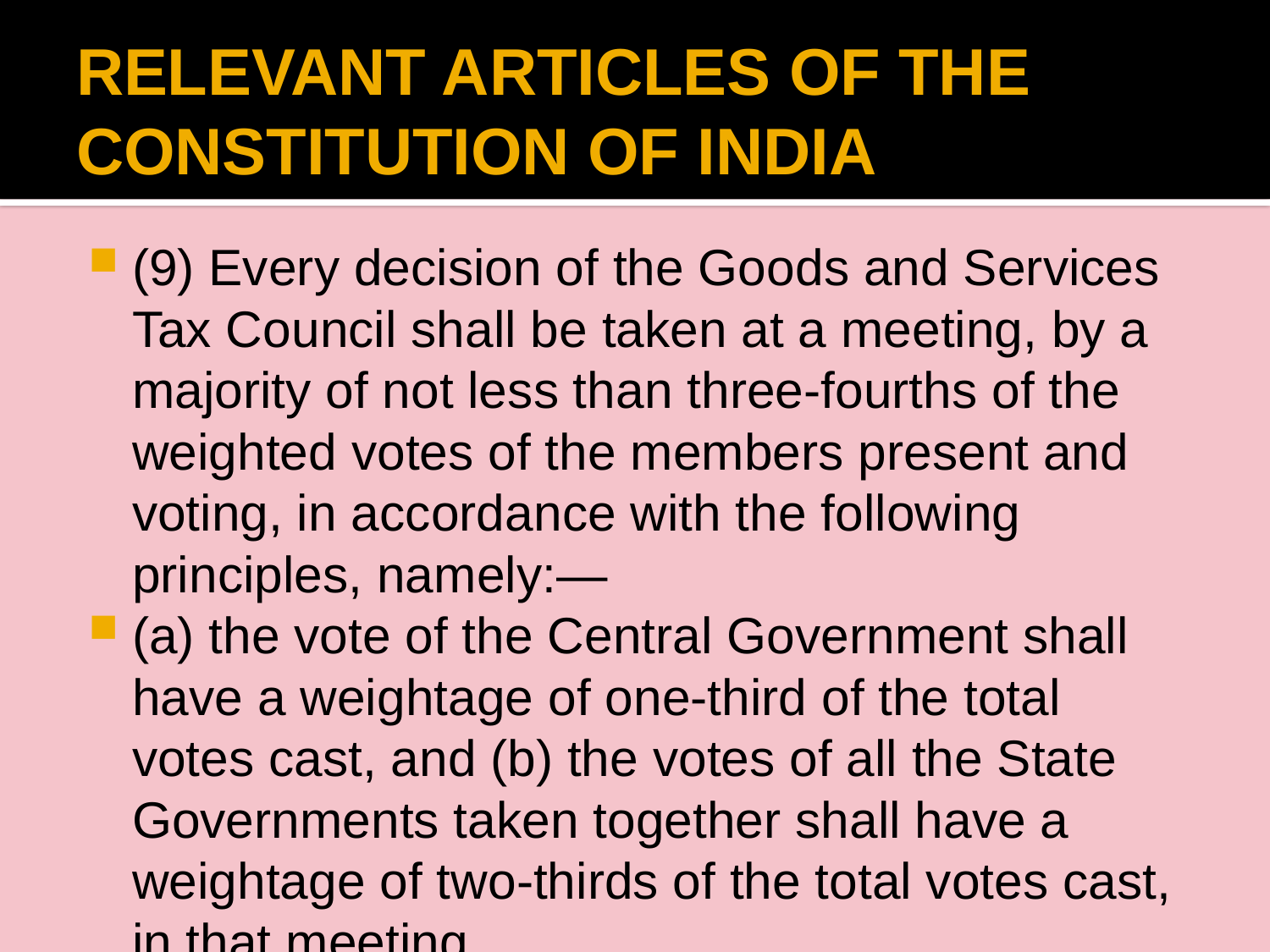

# RELEVANT ARTICLES OF THE CONSTITUTION OF INDIA
(9) Every decision of the Goods and Services Tax Council shall be taken at a meeting, by a majority of not less than three-fourths of the weighted votes of the members present and voting, in accordance with the following principles, namely:—
(a) the vote of the Central Government shall have a weightage of one-third of the total votes cast, and (b) the votes of all the State Governments taken together shall have a weightage of two-thirds of the total votes cast, in that meeting.